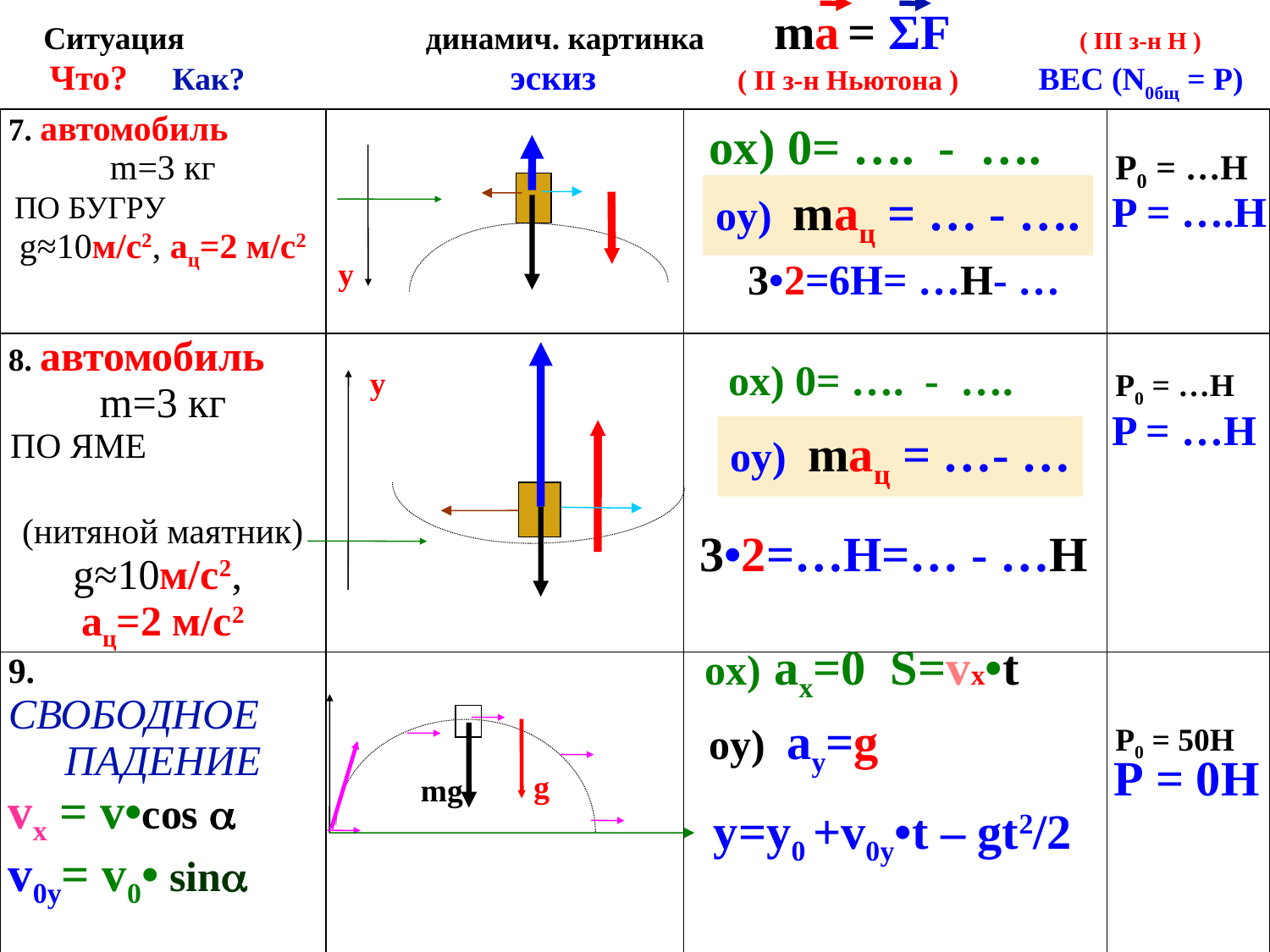

Ситуация                                       динамич. картинка           ma = ΣF                     ( III з-н Н )
      Что?     Как?                                 эскиз                       ( II з-н Ньютона )            ВЕС (N0бщ = P)
| 7. автомобиль m=3 кг ПО БУГРУ g≈10м/с2, ац=2 м/с2 |  |  | P0 = …H |
| --- | --- | --- | --- |
| 8. автомобиль m=3 кг ПО ЯМЕ (нитяной маятник) g≈10м/с2, ац=2 м/с2 |  |  | P0 = …H |
| 9. СВОБОДНОЕ ПАДЕНИЕ vx = v•cos α v0y= v0• sinα |  |  | P0 = 50H |
ox) 0= ….  -  ….

oy)  maц = … - ….
P = ….H
3•2=6H= …H- …
y

ox) 0= ….  -  ….
y
P = …H
oy)  maц = …- …
3•2=…H=… - …H
ox) аx=0  S=vx•t

oy)  аy=g
P = 0H
g
mg
y=y0 +v0y•t – gt2/2